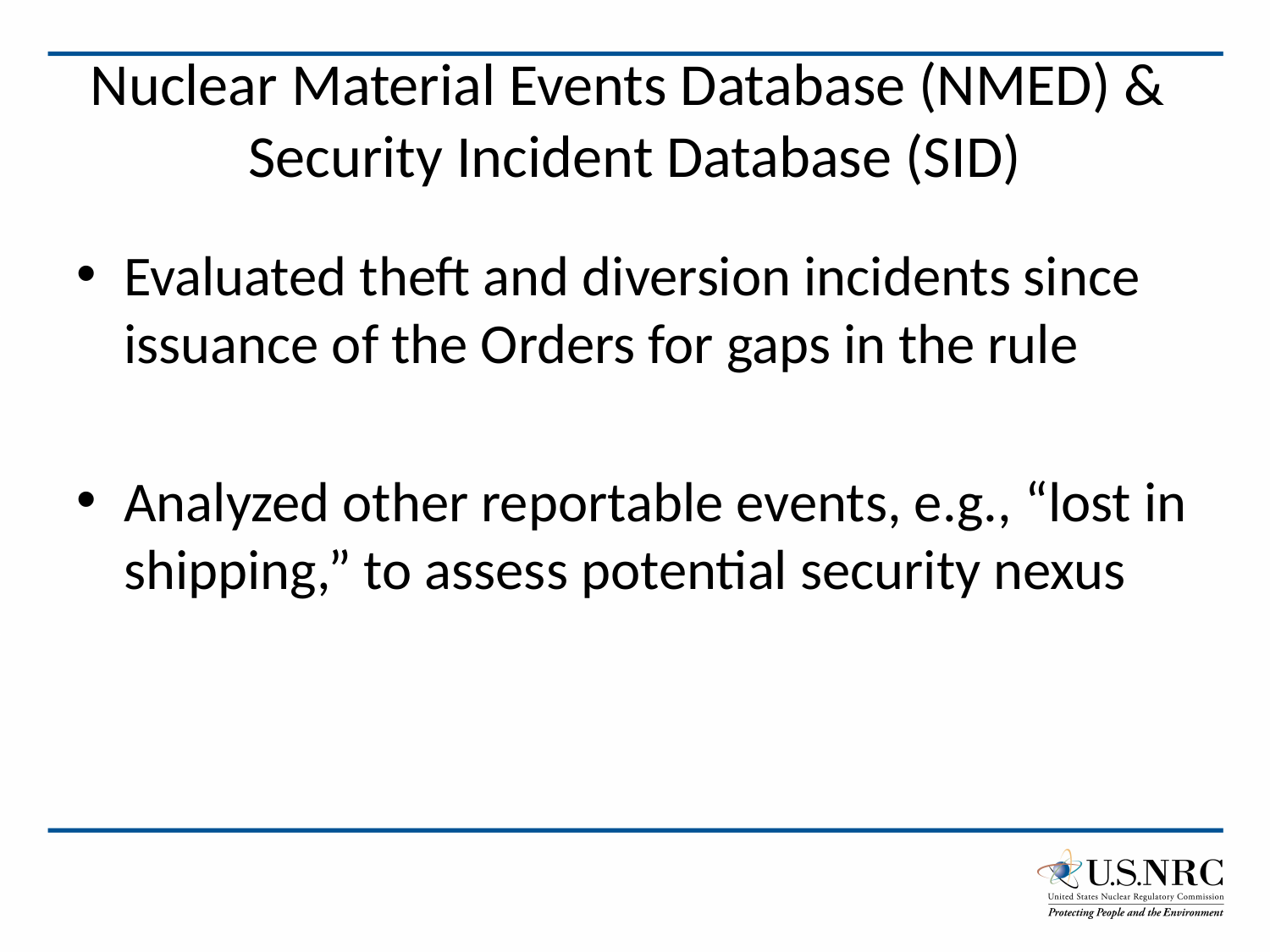

# Nuclear Material Events Database (NMED) & Security Incident Database (SID)
Evaluated theft and diversion incidents since issuance of the Orders for gaps in the rule

Analyzed other reportable events, e.g., “lost in shipping,” to assess potential security nexus